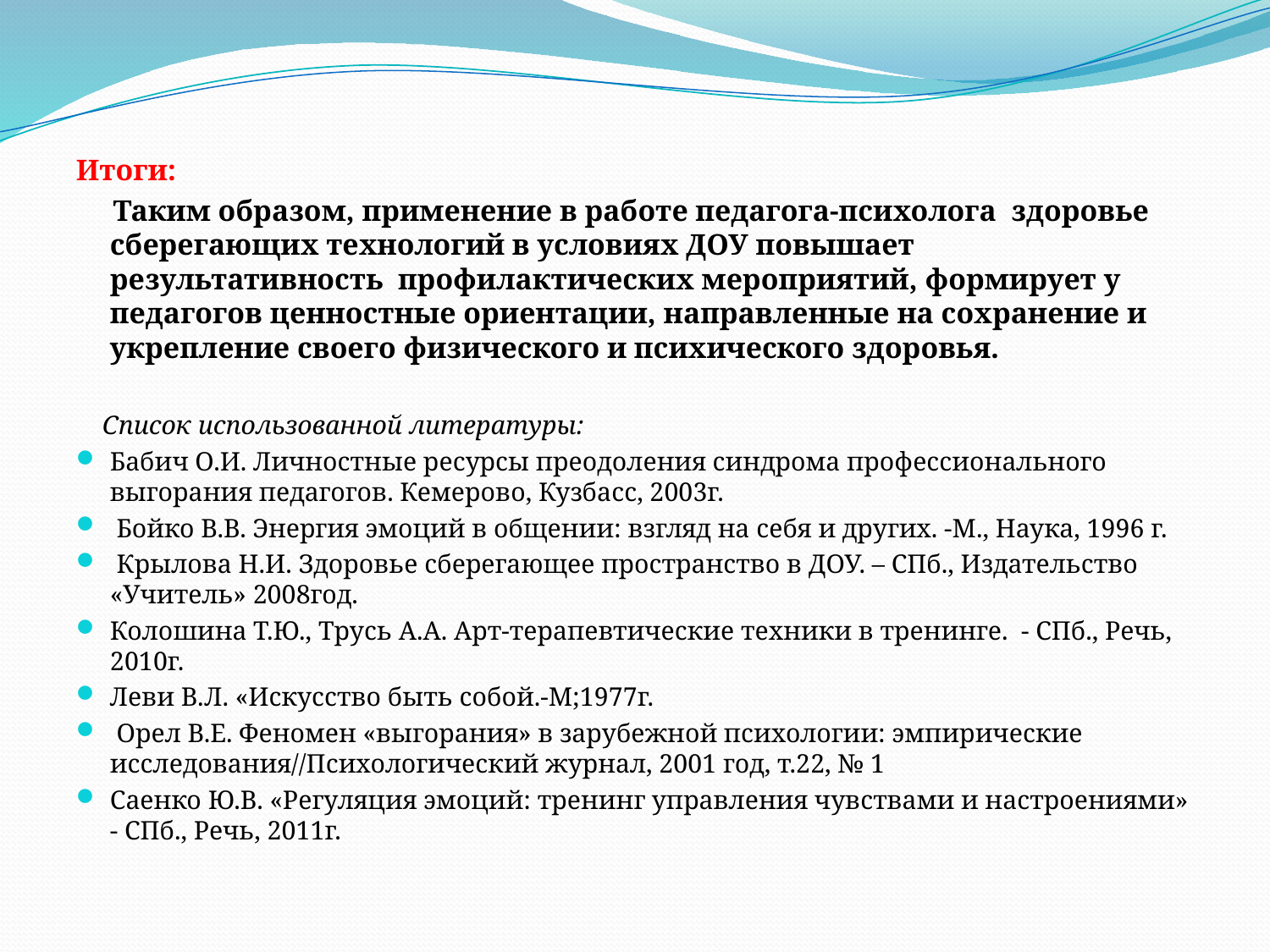

#
Итоги:
     Таким образом, применение в работе педагога-психолога  здоровье сберегающих технологий в условиях ДОУ повышает результативность  профилактических мероприятий, формирует у педагогов ценностные ориентации, направленные на сохранение и укрепление своего физического и психического здоровья.

    Список использованной литературы:
Бабич О.И. Личностные ресурсы преодоления синдрома профессионального выгорания педагогов. Кемерово, Кузбасс, 2003г.
 Бойко В.В. Энергия эмоций в общении: взгляд на себя и других. -М., Наука, 1996 г.
 Крылова Н.И. Здоровье сберегающее пространство в ДОУ. – СПб., Издательство «Учитель» 2008год.
Колошина Т.Ю., Трусь А.А. Арт-терапевтические техники в тренинге.  - СПб., Речь, 2010г.
Леви В.Л. «Искусство быть собой.-М;1977г.
 Орел В.Е. Феномен «выгорания» в зарубежной психологии: эмпирические исследования//Психологический журнал, 2001 год, т.22, № 1
Саенко Ю.В. «Регуляция эмоций: тренинг управления чувствами и настроениями» - СПб., Речь, 2011г.